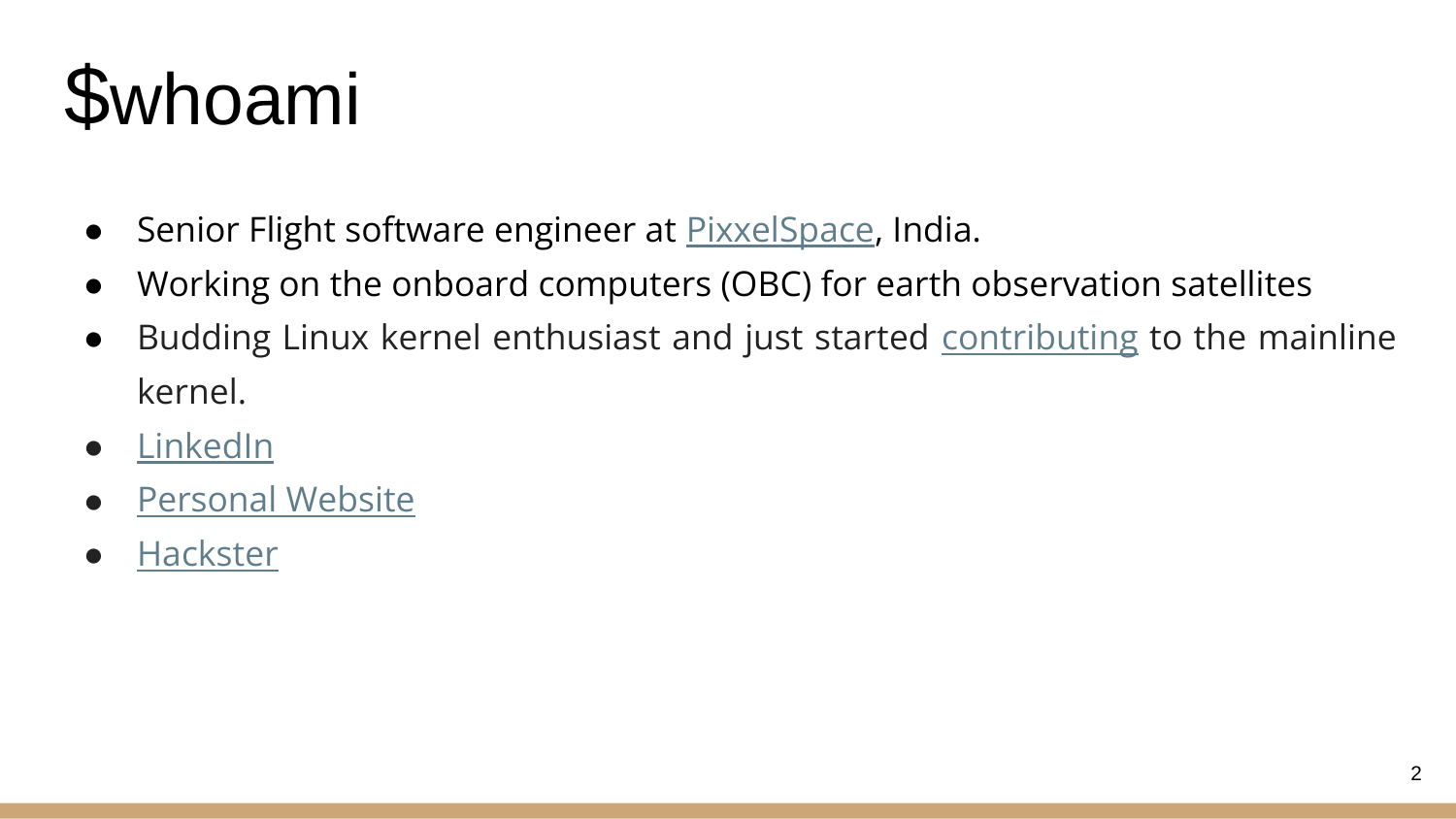

# $whoami
Senior Flight software engineer at PixxelSpace, India.
Working on the onboard computers (OBC) for earth observation satellites
Budding Linux kernel enthusiast and just started contributing to the mainline kernel.
LinkedIn
Personal Website
Hackster

2